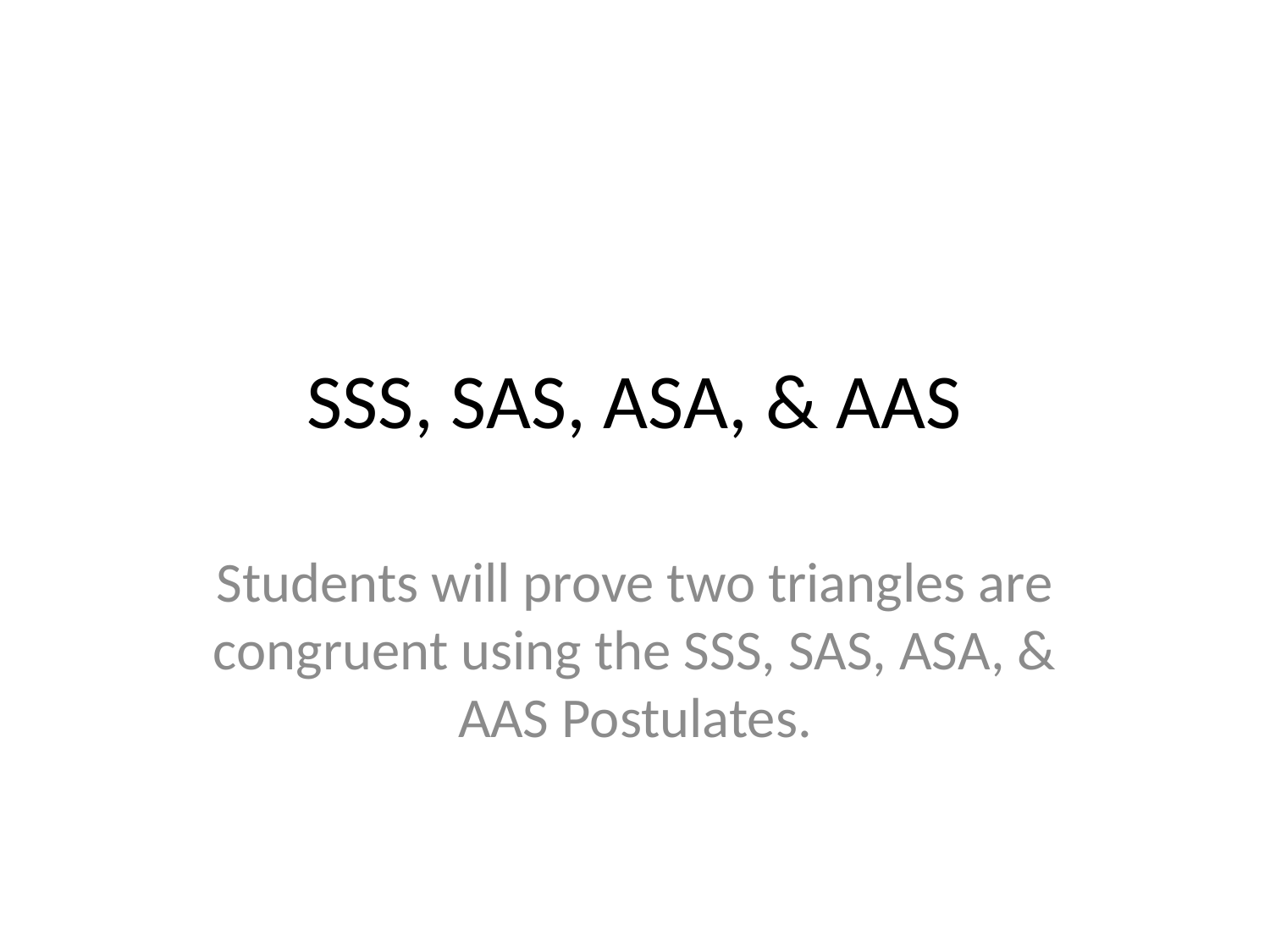

# SSS, SAS, ASA, & AAS
Students will prove two triangles are congruent using the SSS, SAS, ASA, & AAS Postulates.